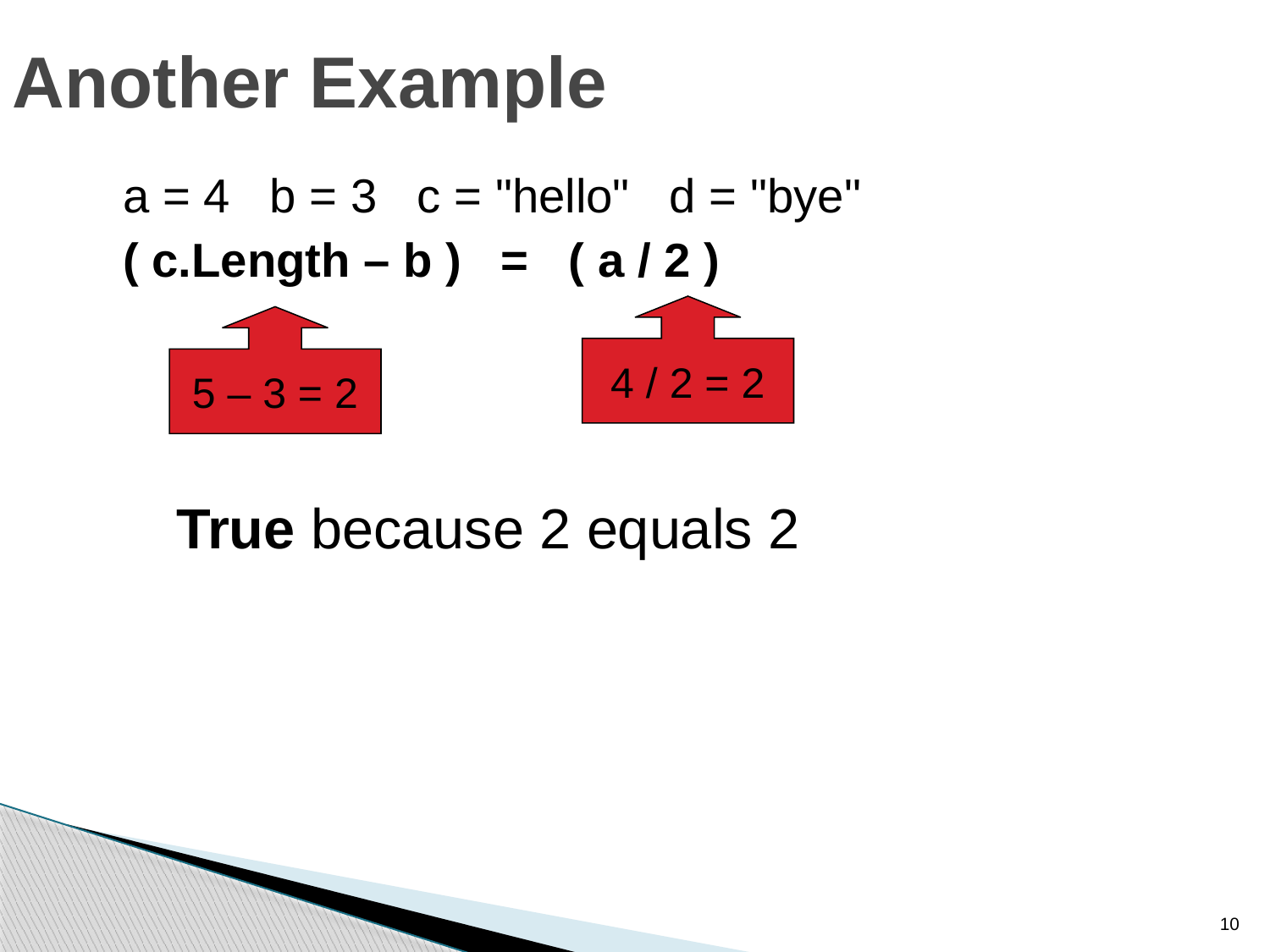

# Another Example
a = 4   b = 3   c = "hello"   d = "bye"
( c.Length – b )   =   ( a / 2 )
4 / 2 = 2
5 – 3 = 2
True because 2 equals 2
10